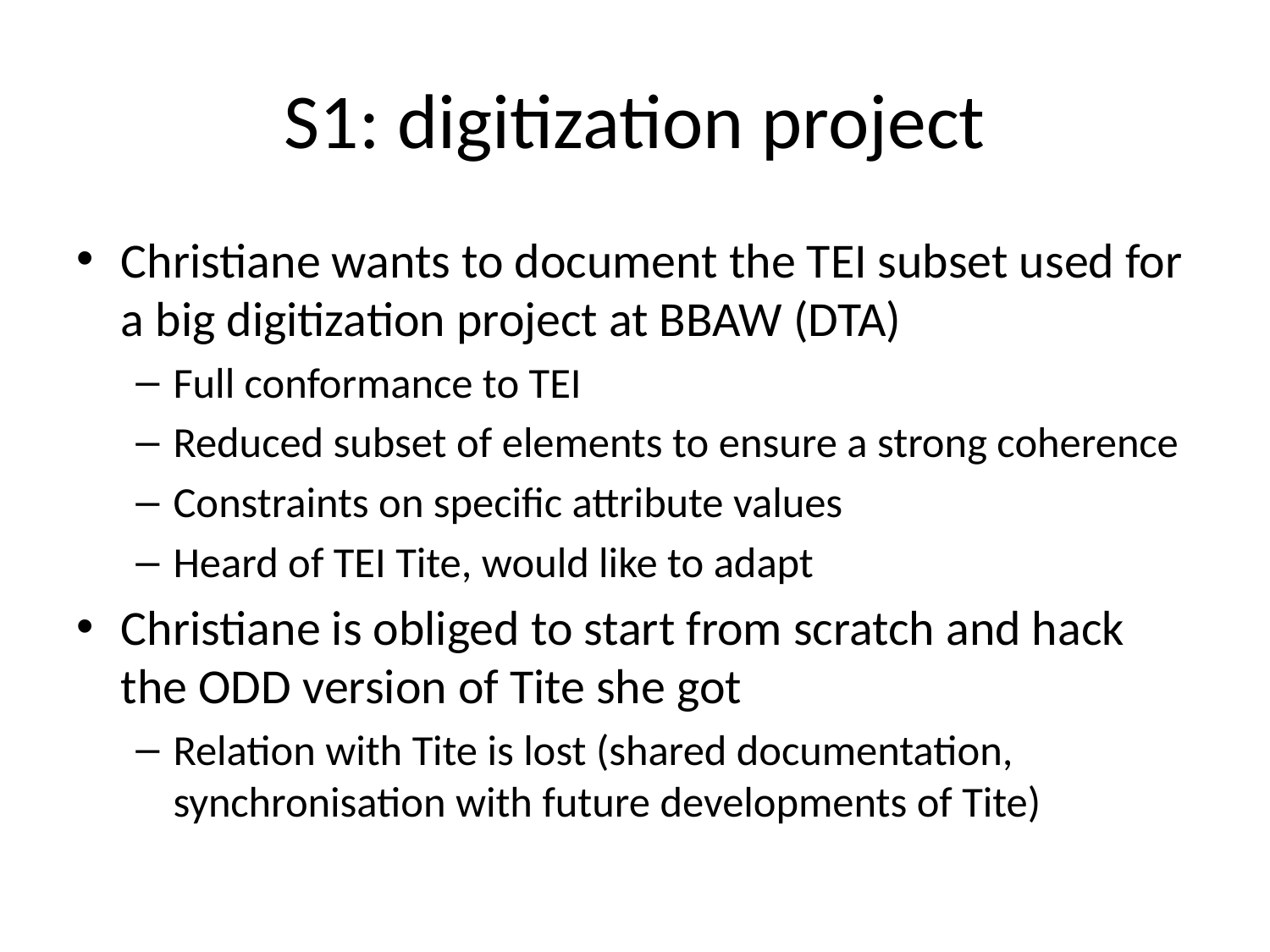

# S1: digitization project
Christiane wants to document the TEI subset used for a big digitization project at BBAW (DTA)
Full conformance to TEI
Reduced subset of elements to ensure a strong coherence
Constraints on specific attribute values
Heard of TEI Tite, would like to adapt
Christiane is obliged to start from scratch and hack the ODD version of Tite she got
Relation with Tite is lost (shared documentation, synchronisation with future developments of Tite)